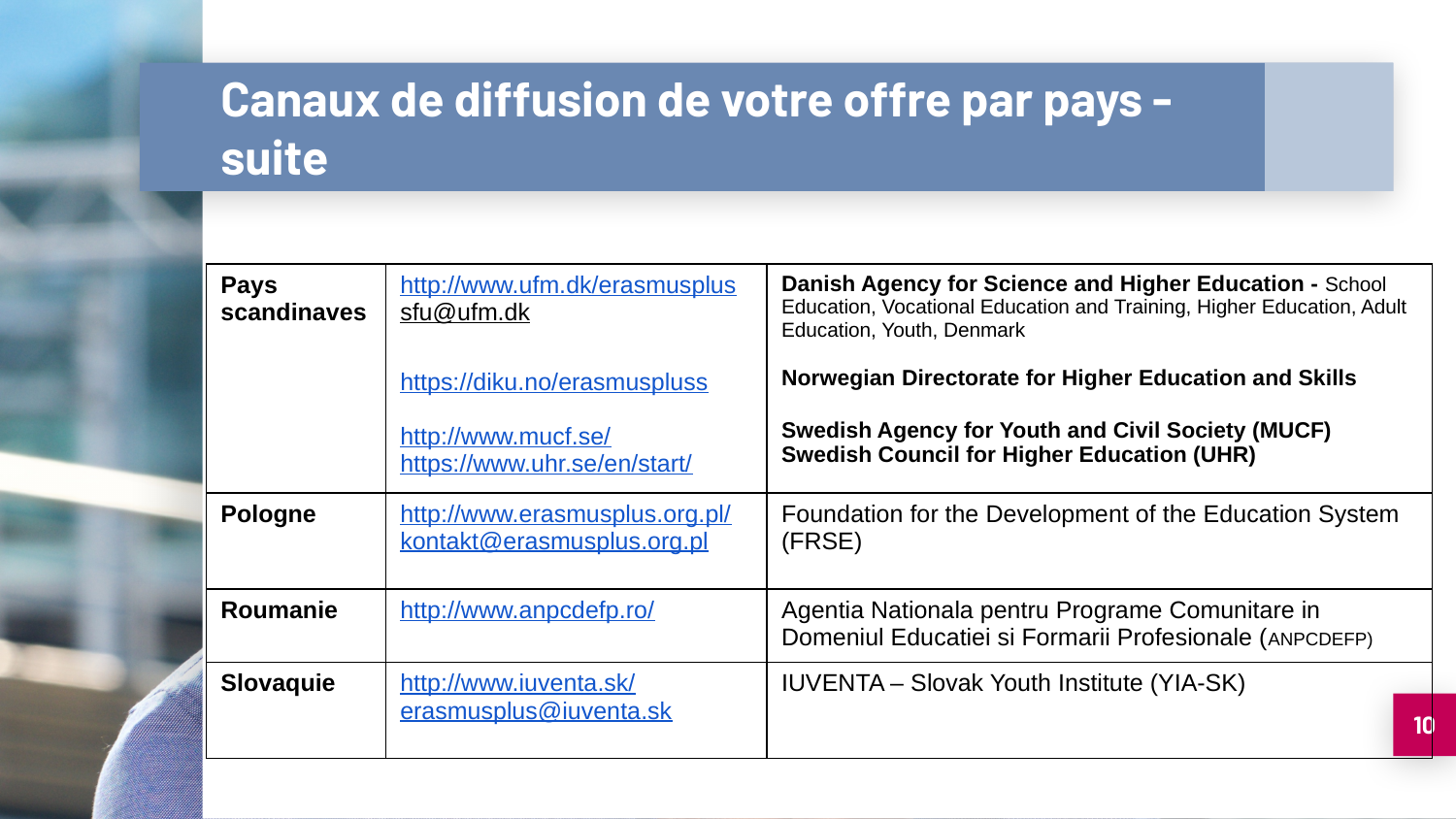

# Canaux de diffusion de votre offre par pays - suite

| Pays scandinaves | http://www.ufm.dk/erasmusplus sfu@ufm.dk https://diku.no/erasmuspluss http://www.mucf.se/ https://www.uhr.se/en/start/ | Danish Agency for Science and Higher Education - School Education, Vocational Education and Training, Higher Education, Adult Education, Youth, Denmark Norwegian Directorate for Higher Education and Skills Swedish Agency for Youth and Civil Society (MUCF) Swedish Council for Higher Education (UHR) |
| --- | --- | --- |
| Pologne | http://www.erasmusplus.org.pl/ kontakt@erasmusplus.org.pl | Foundation for the Development of the Education System (FRSE) |
| Roumanie | http://www.anpcdefp.ro/ | Agentia Nationala pentru Programe Comunitare in Domeniul Educatiei si Formarii Profesionale (ANPCDEFP) |
| Slovaquie | http://www.iuventa.sk/ erasmusplus@iuventa.sk | IUVENTA – Slovak Youth Institute (YIA-SK) |
10